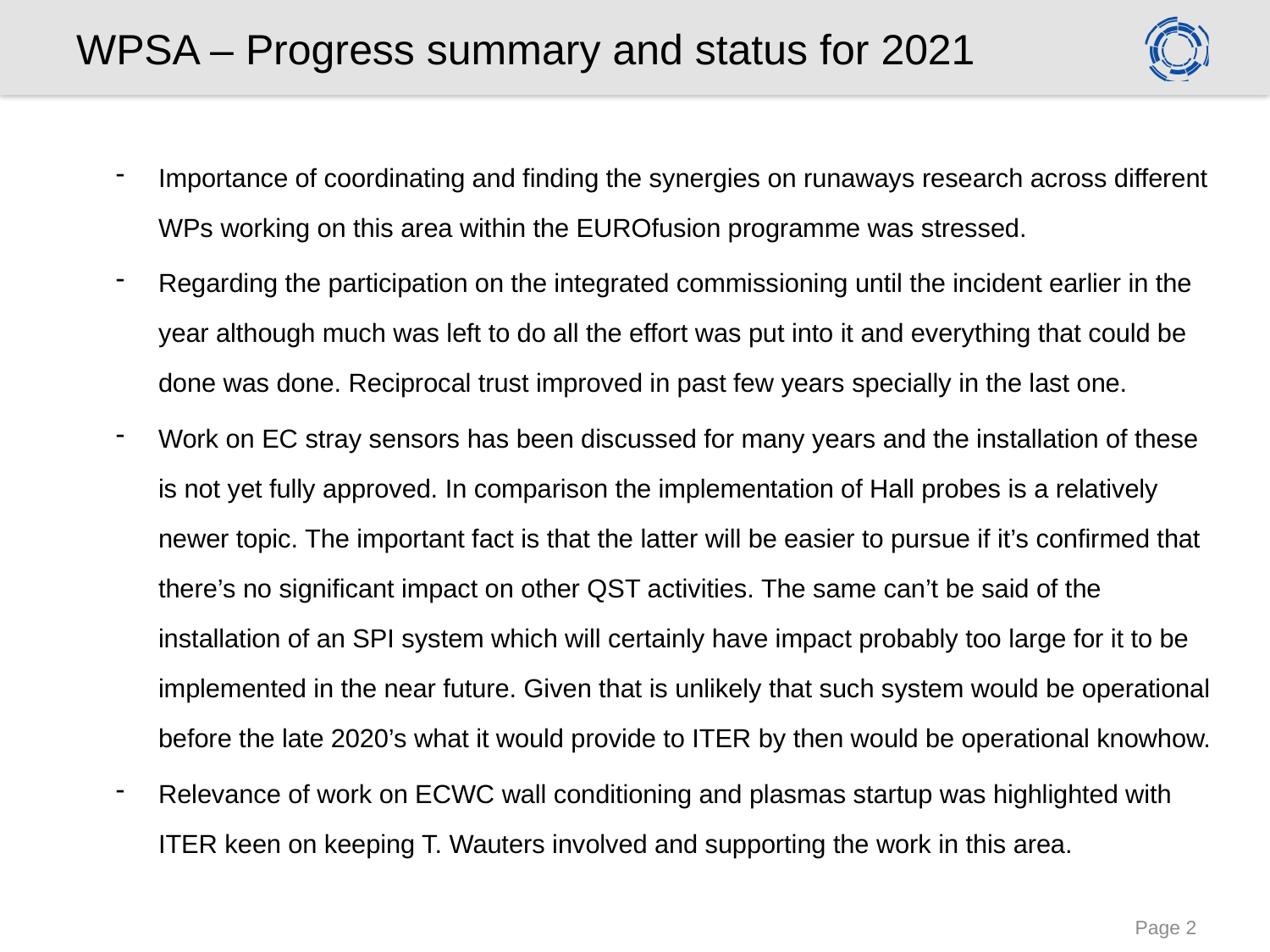

# WPSA – Progress summary and status for 2021
Importance of coordinating and finding the synergies on runaways research across different WPs working on this area within the EUROfusion programme was stressed.
Regarding the participation on the integrated commissioning until the incident earlier in the year although much was left to do all the effort was put into it and everything that could be done was done. Reciprocal trust improved in past few years specially in the last one.
Work on EC stray sensors has been discussed for many years and the installation of these is not yet fully approved. In comparison the implementation of Hall probes is a relatively newer topic. The important fact is that the latter will be easier to pursue if it’s confirmed that there’s no significant impact on other QST activities. The same can’t be said of the installation of an SPI system which will certainly have impact probably too large for it to be implemented in the near future. Given that is unlikely that such system would be operational before the late 2020’s what it would provide to ITER by then would be operational knowhow.
Relevance of work on ECWC wall conditioning and plasmas startup was highlighted with ITER keen on keeping T. Wauters involved and supporting the work in this area.

Page 2